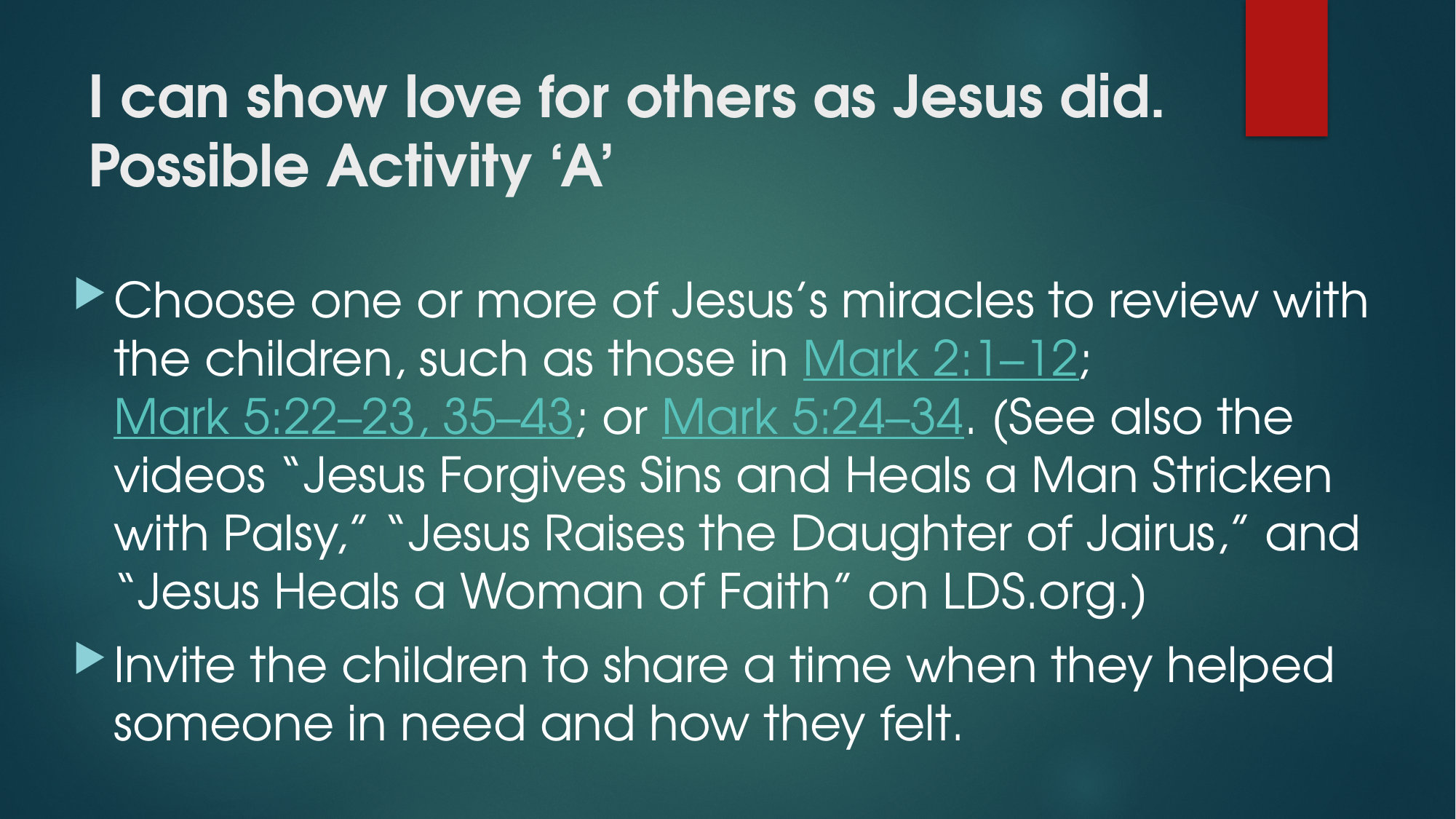

# I can show love for others as Jesus did. Possible Activity ‘A’
Choose one or more of Jesus’s miracles to review with the children, such as those in Mark 2:1–12; Mark 5:22–23, 35–43; or Mark 5:24–34. (See also the videos “Jesus Forgives Sins and Heals a Man Stricken with Palsy,” “Jesus Raises the Daughter of Jairus,” and “Jesus Heals a Woman of Faith” on LDS.org.)
Invite the children to share a time when they helped someone in need and how they felt.